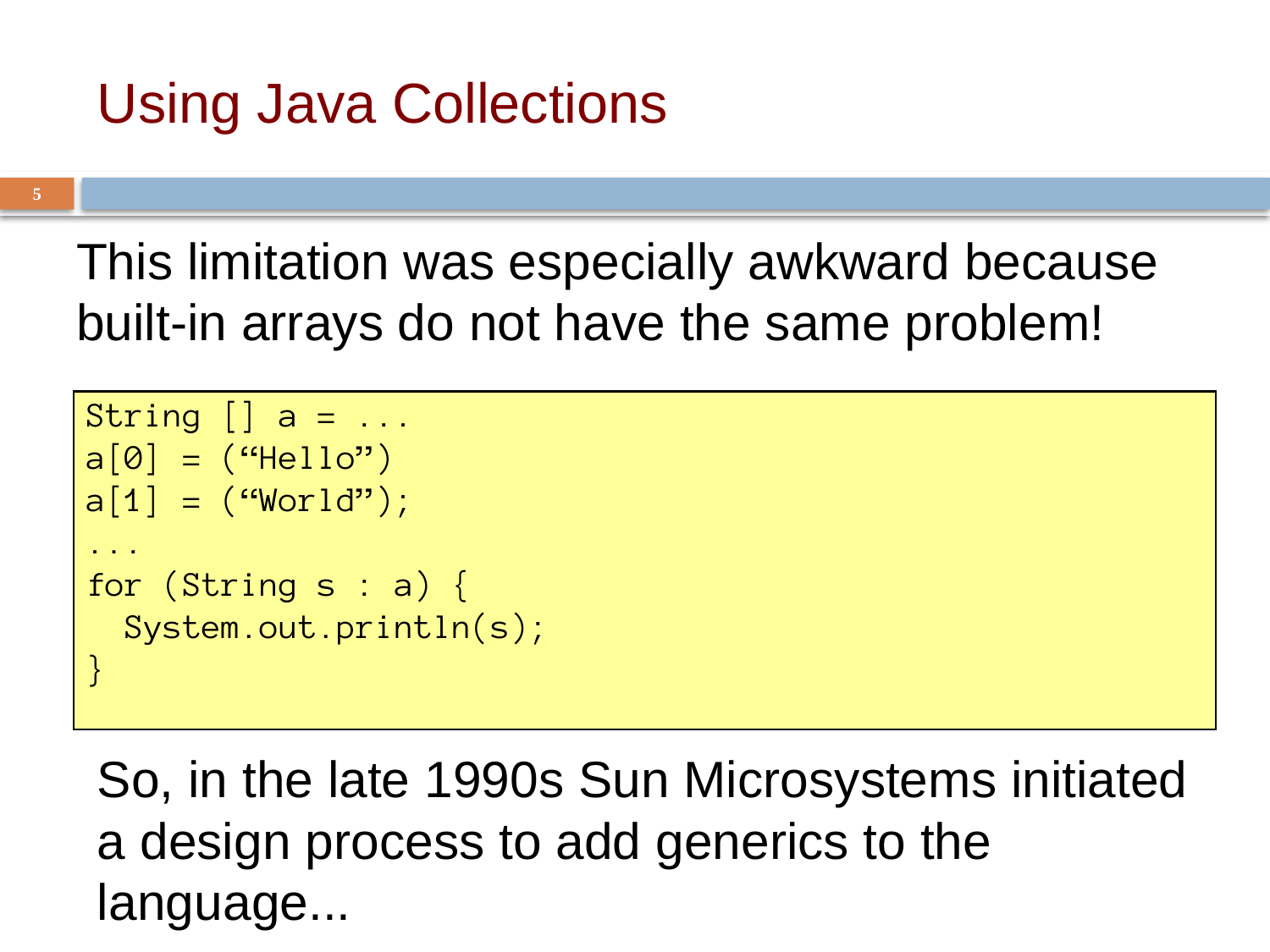

# Using Java Collections
5
This limitation was especially awkward because built-in arrays do not have the same problem!
String [] a = ...
a[0] = (“Hello”)
a[1] = (“World”);
...
for (String s : a) {
  System.out.println(s);
}
So, in the late 1990s Sun Microsystems initiated a design process to add generics to the language...